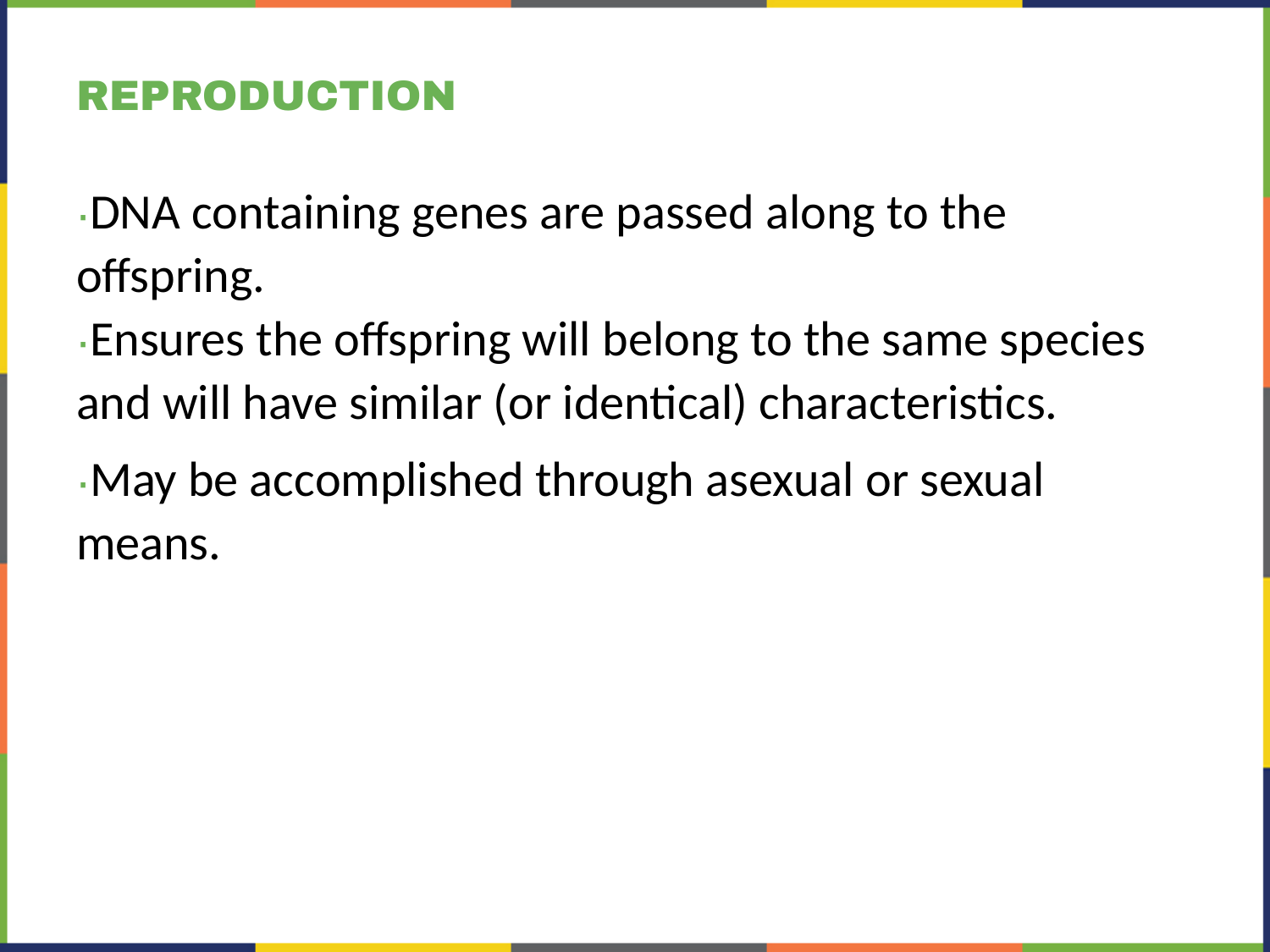

# REPRODUCTION
DNA containing genes are passed along to the offspring.
Ensures the offspring will belong to the same species and will have similar (or identical) characteristics.
May be accomplished through asexual or sexual means.